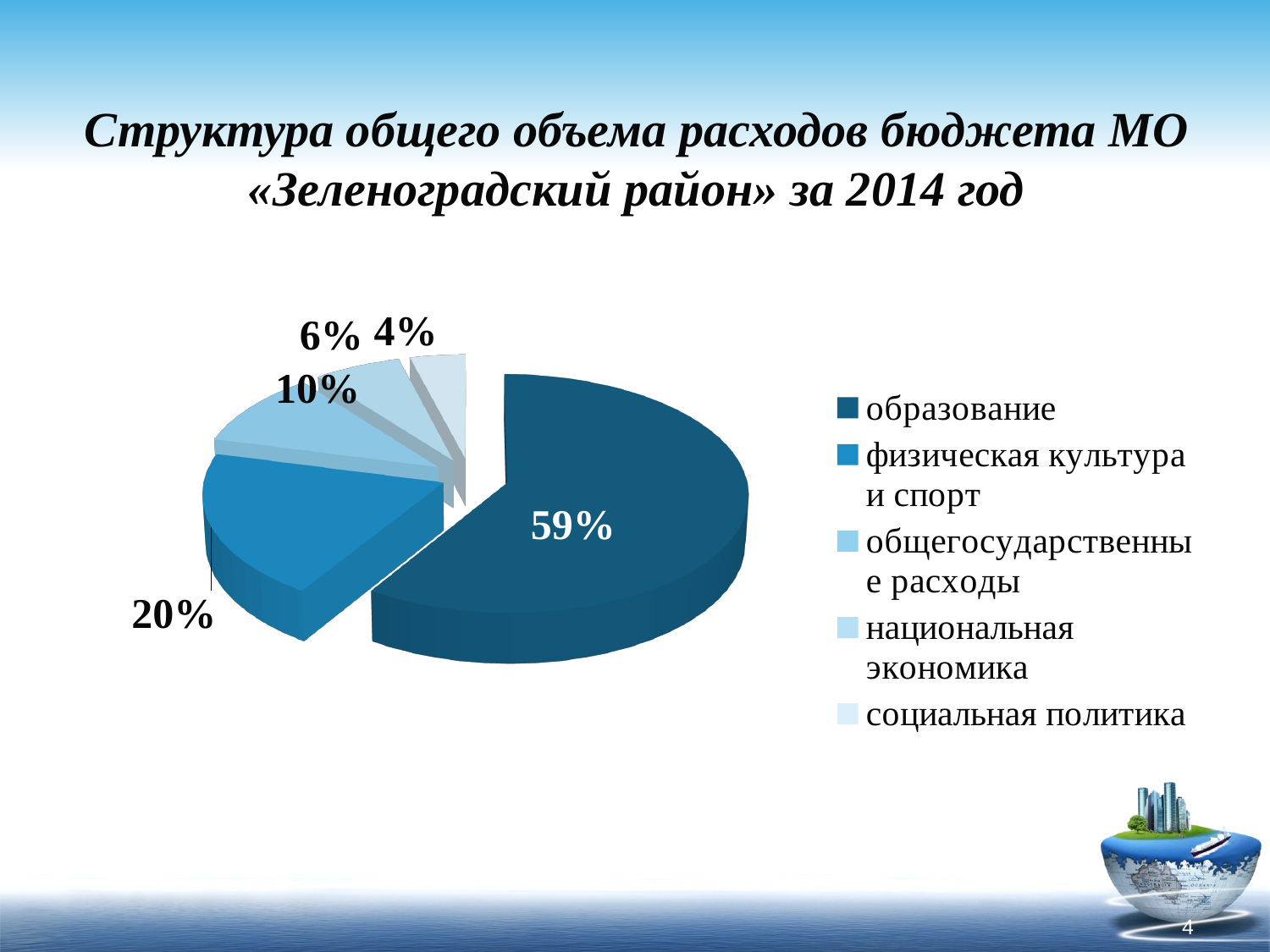

# Структура общего объема расходов бюджета МО «Зеленоградский район» за 2014 год

[unsupported chart]

4